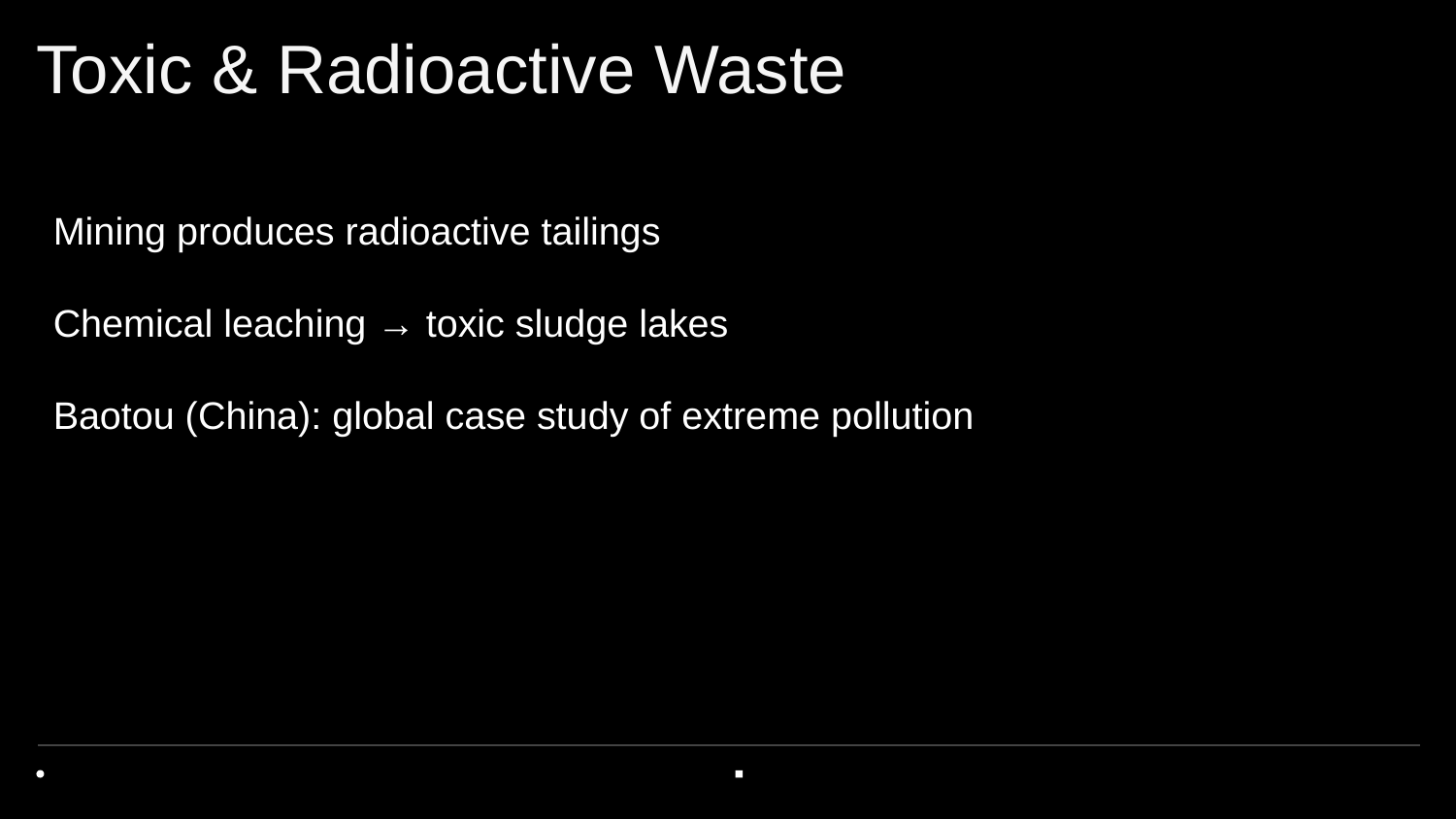

# Toxic & Radioactive Waste
Mining produces radioactive tailings
Chemical leaching → toxic sludge lakes
Baotou (China): global case study of extreme pollution